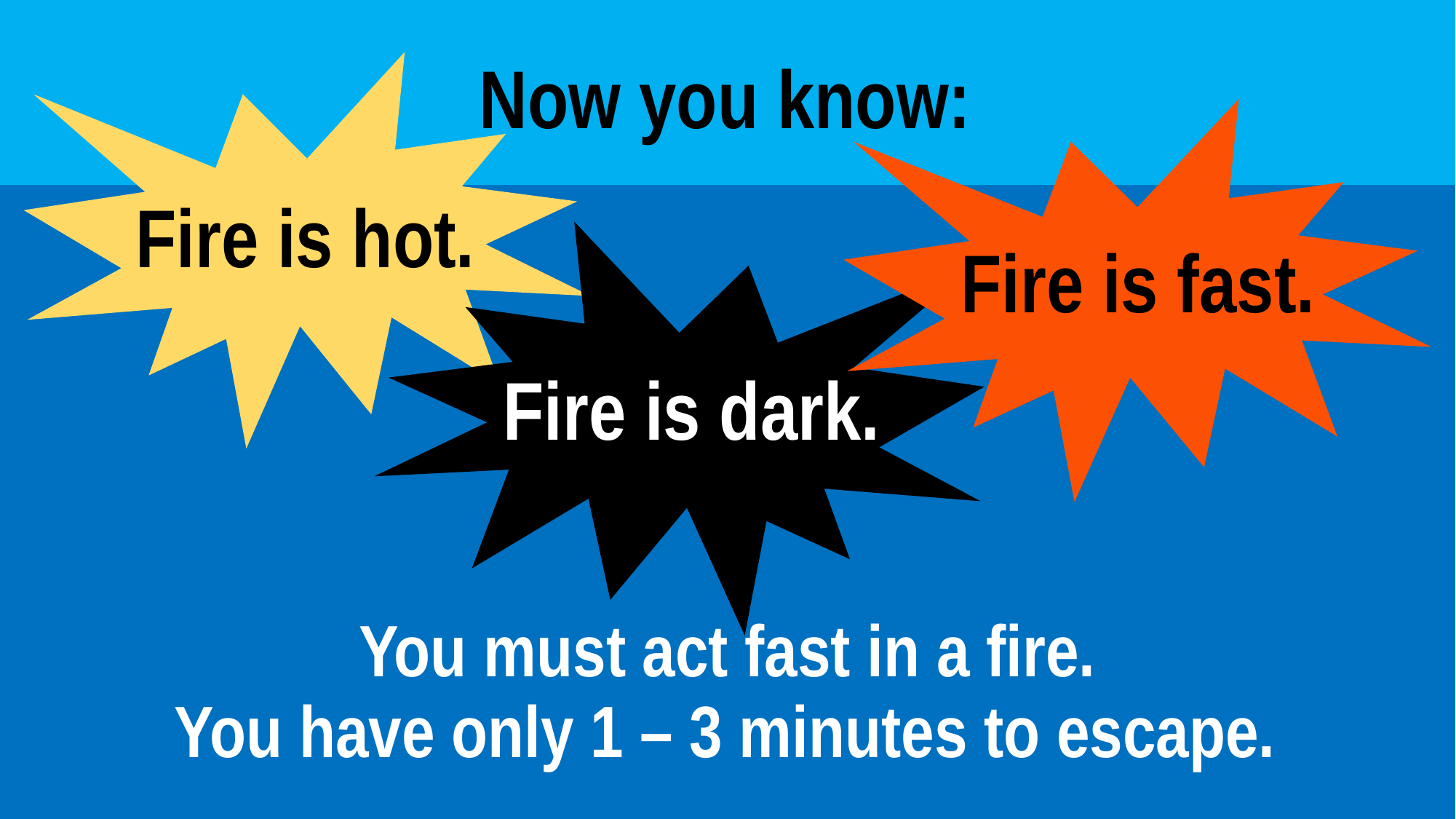

Now you know:

Fire is hot.

Fire is fast.

Fire is dark.
You must act fast in a fire.
You have only 1 – 3 minutes to escape.